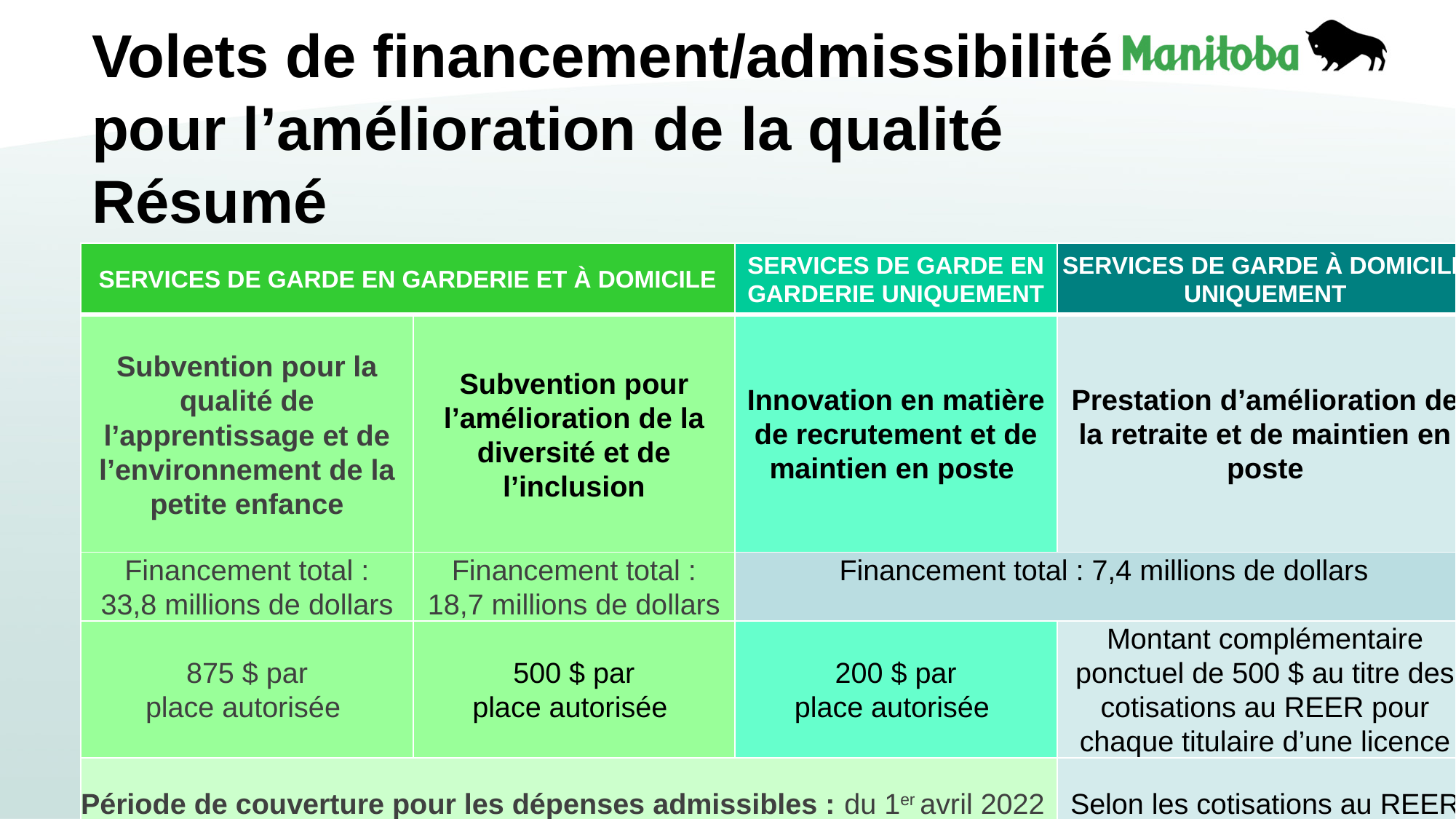

# Volets de financement/admissibilité pour l’amélioration de la qualité Résumé
| SERVICES DE GARDE EN GARDERIE ET À DOMICILE |  | SERVICES DE GARDE EN GARDERIE UNIQUEMENT | SERVICES DE GARDE À DOMICILE UNIQUEMENT |
| --- | --- | --- | --- |
| Subvention pour la qualité de l’apprentissage et de l’environnement de la petite enfance | Subvention pour l’amélioration de la diversité et de l’inclusion | Innovation en matière de recrutement et de maintien en poste | Prestation d’amélioration de la retraite et de maintien en poste |
| Financement total : 33,8 millions de dollars | Financement total : 18,7 millions de dollars | Financement total : 7,4 millions de dollars |  |
| 875 $ par place autorisée | 500 $ par place autorisée | 200 $ par place autorisée | Montant complémentaire ponctuel de 500 $ au titre des cotisations au REER pour chaque titulaire d’une licence |
| Période de couverture pour les dépenses admissibles : du 1er avril 2022 au 31 mars 2024 |  |  | Selon les cotisations au REER pour l’année d’imposition 2022 |
5